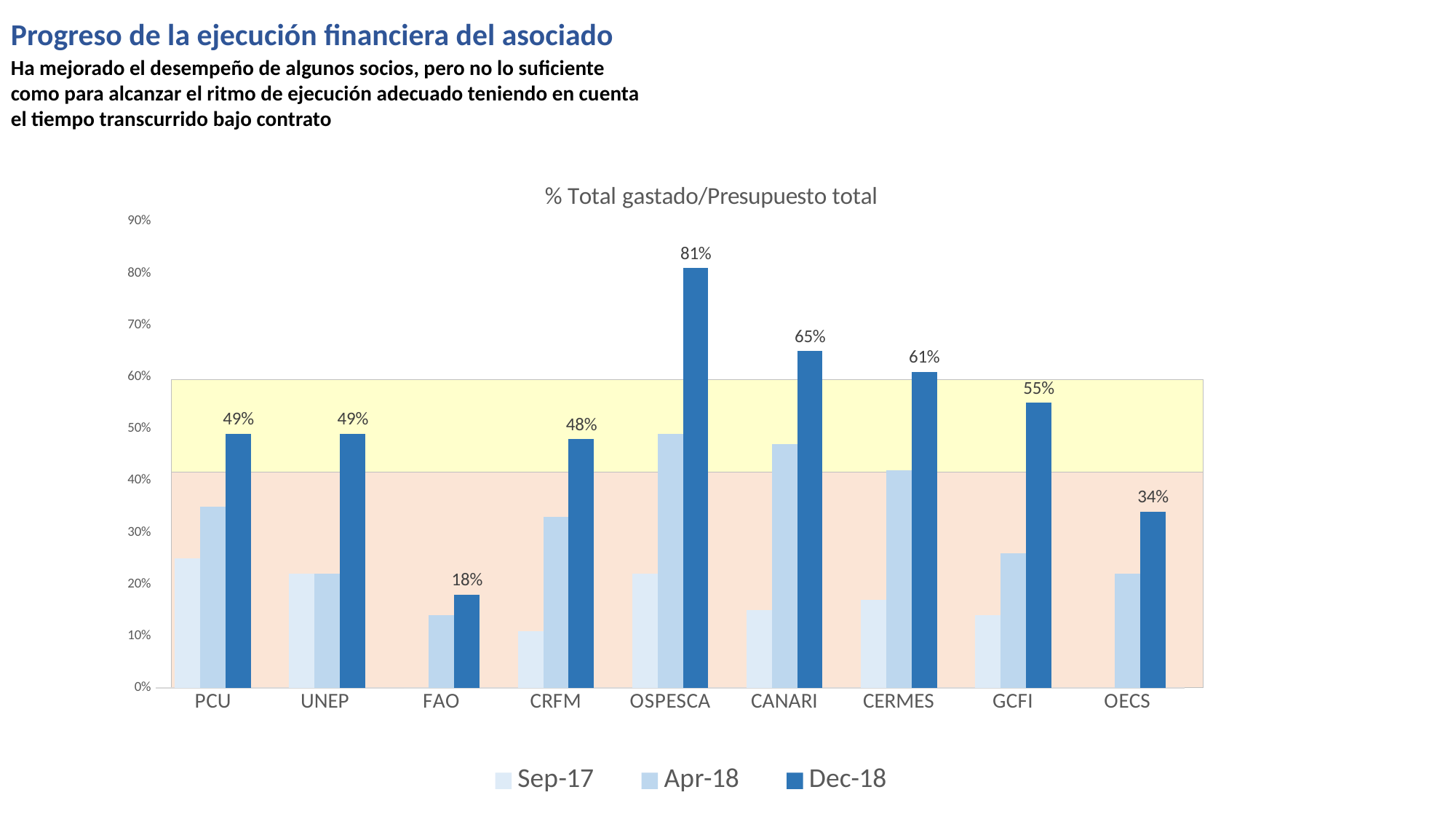

Progreso de la ejecución financiera del asociado
Ha mejorado el desempeño de algunos socios, pero no lo suficiente como para alcanzar el ritmo de ejecución adecuado teniendo en cuenta el tiempo transcurrido bajo contrato

### Chart: % Total gastado/Presupuesto total

| Category | Sep-17 | Apr-18 | Dec-18 |
|---|---|---|---|
| PCU | 0.25 | 0.35 | 0.49 |
| UNEP  | 0.22 | 0.22 | 0.49 |
| FAO | 0.0 | 0.14 | 0.18 |
| CRFM | 0.11 | 0.33 | 0.48 |
| OSPESCA | 0.22 | 0.49 | 0.81 |
| CANARI | 0.15 | 0.47 | 0.65 |
| CERMES | 0.17 | 0.42 | 0.61 |
| GCFI | 0.14 | 0.26 | 0.55 |
| OECS | 0.0 | 0.22 | 0.34 |